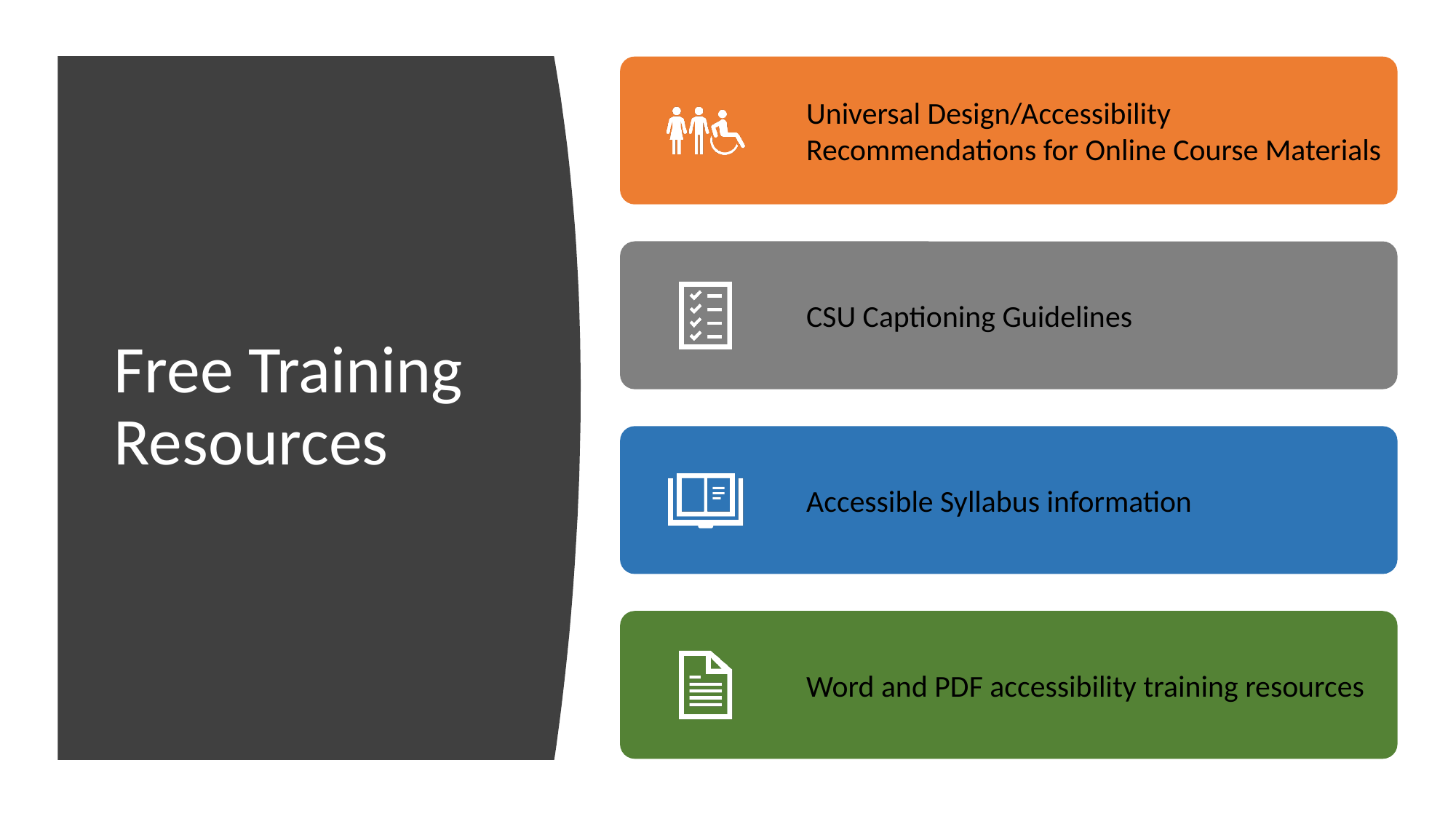

Universal Design/Accessibility Recommendations for Online Course Materials
CSU Captioning Guidelines
Accessible Syllabus information
Word and PDF accessibility training resources

# Free Training Resources